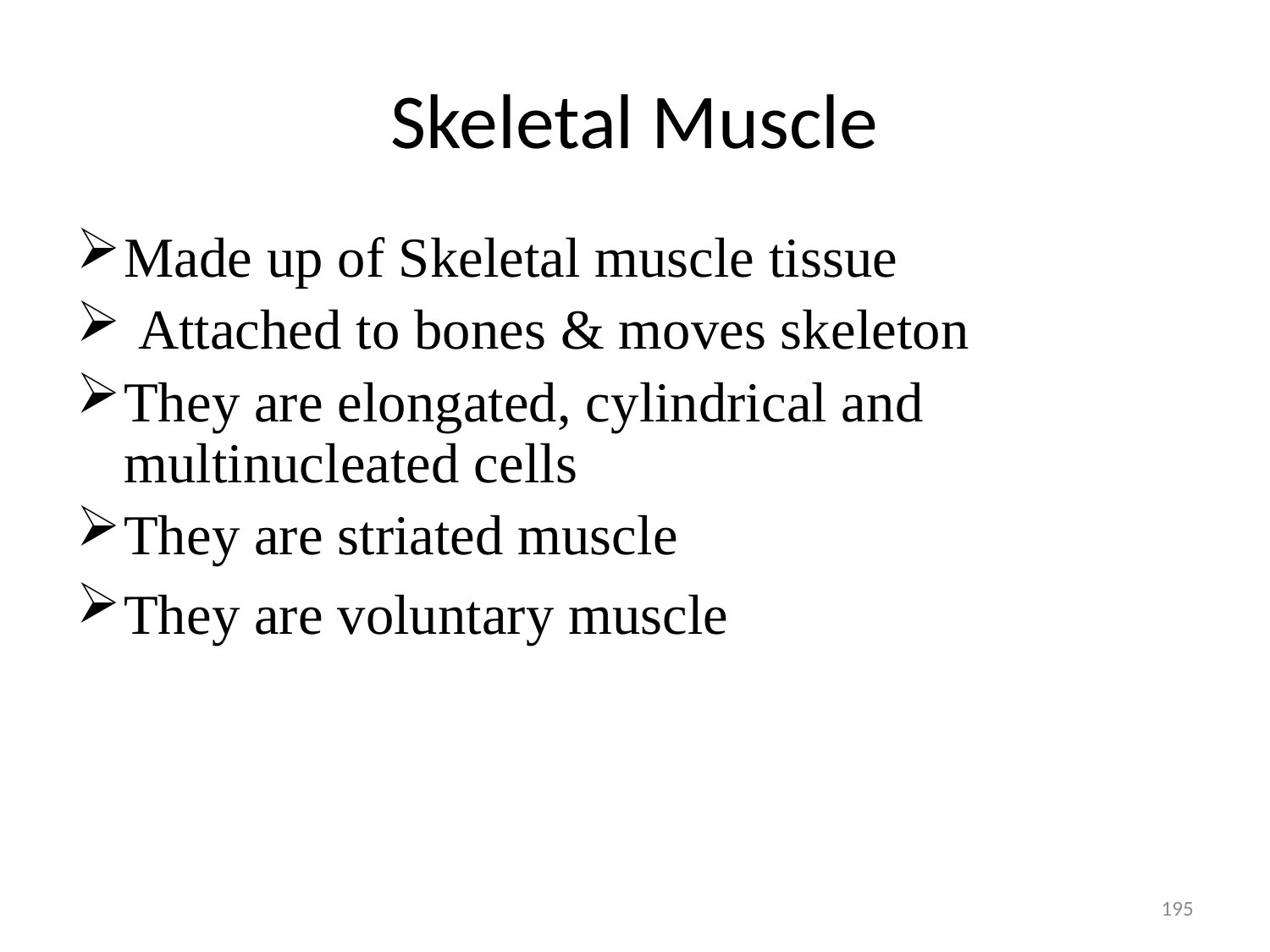

# Skeletal Muscle
Made up of Skeletal muscle tissue
 Attached to bones & moves skeleton
They are elongated, cylindrical and multinucleated cells
They are striated muscle
They are voluntary muscle

195